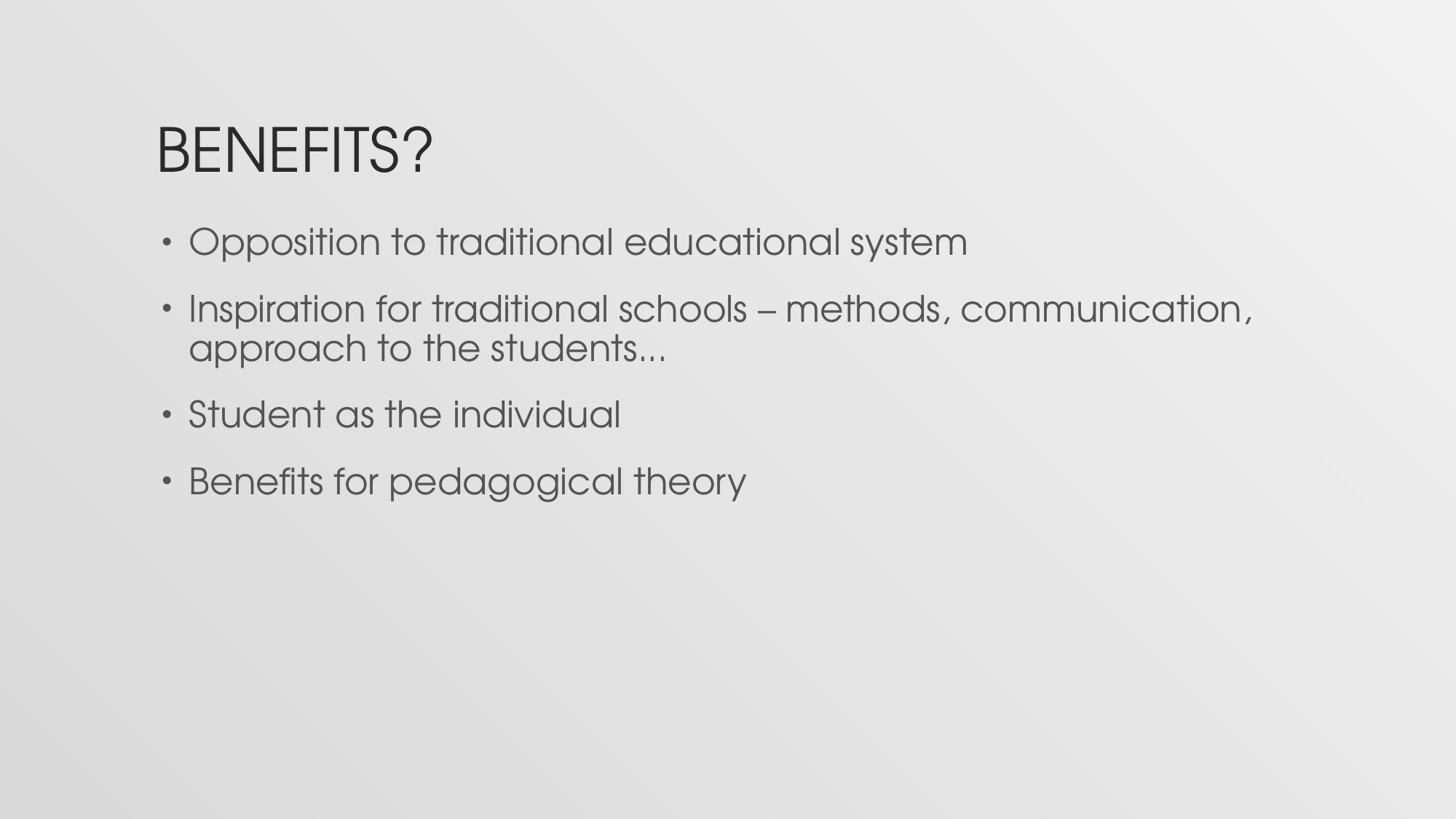

# Benefits?
Opposition to traditional educational system
Inspiration for traditional schools – methods, communication, approach to the students...
Student as the individual
Benefits for pedagogical theory